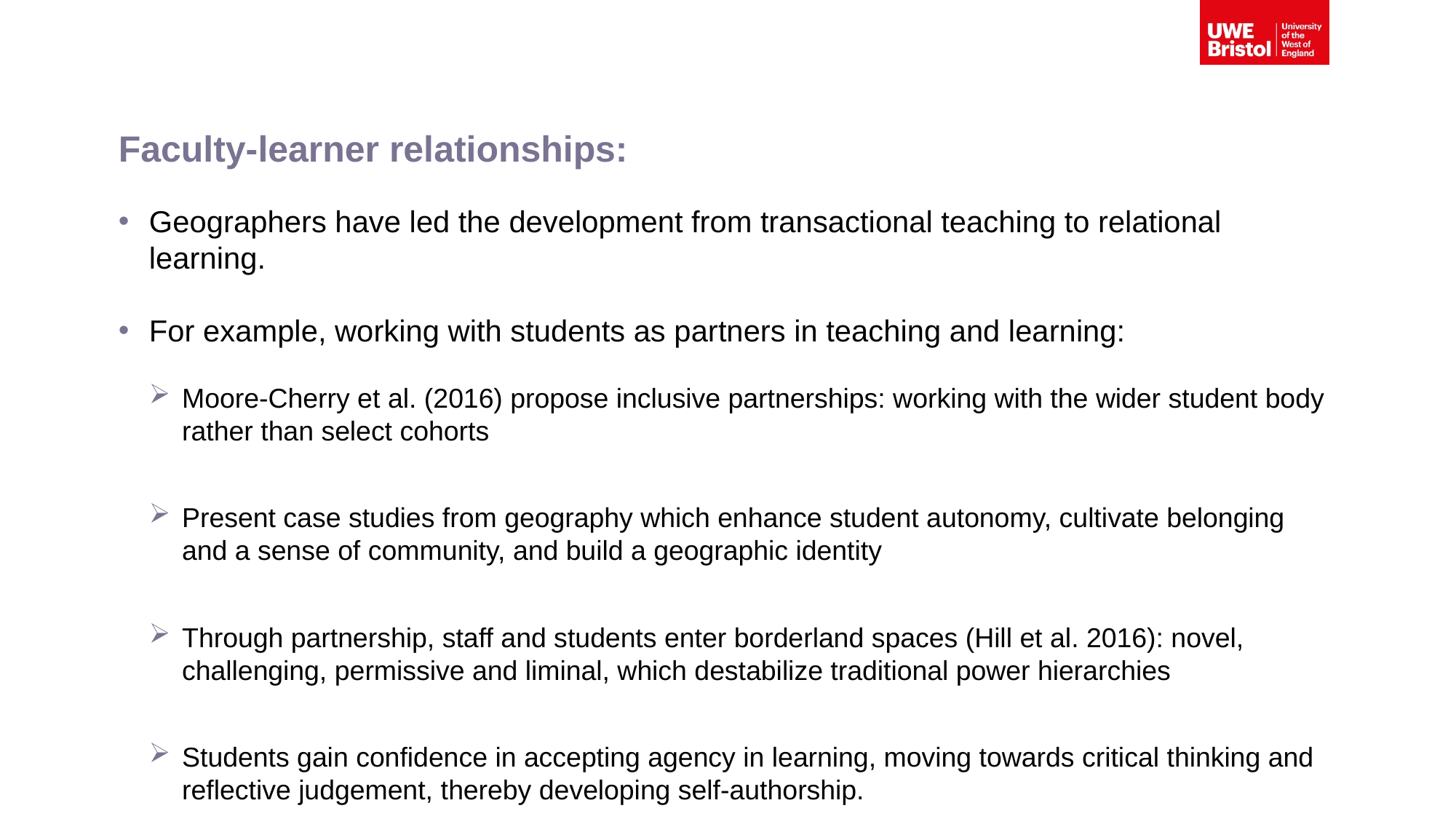

Faculty-learner relationships:

Geographers have led the development from transactional teaching to relational learning.

For example, working with students as partners in teaching and learning:

Moore-Cherry et al. (2016) propose inclusive partnerships: working with the wider student body rather than select cohorts

Present case studies from geography which enhance student autonomy, cultivate belonging and a sense of community, and build a geographic identity

Through partnership, staff and students enter borderland spaces (Hill et al. 2016): novel, challenging, permissive and liminal, which destabilize traditional power hierarchies

Students gain confidence in accepting agency in learning, moving towards critical thinking and reflective judgement, thereby developing self-authorship.